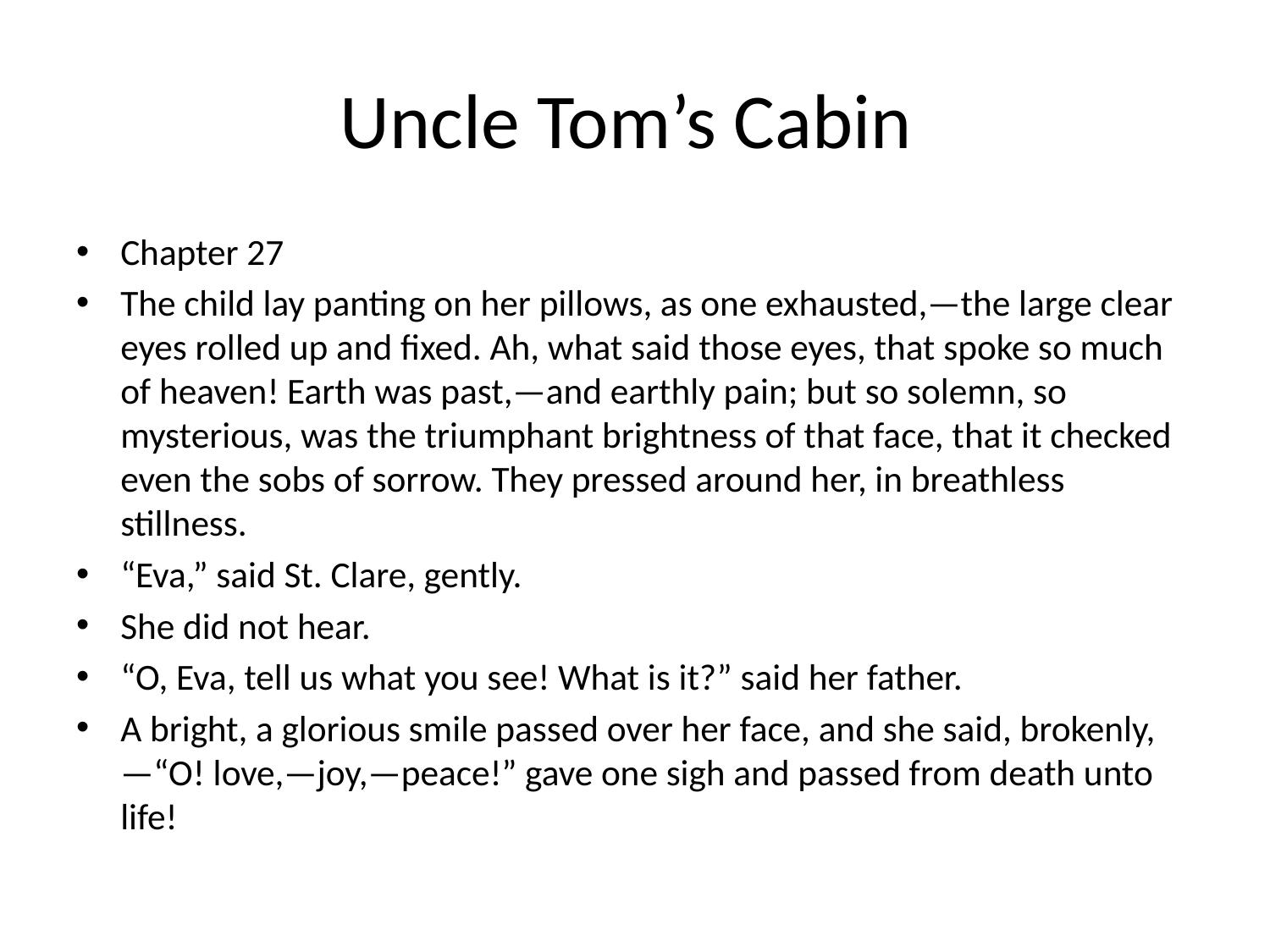

# Uncle Tom’s Cabin
Chapter 27
The child lay panting on her pillows, as one exhausted,—the large clear eyes rolled up and fixed. Ah, what said those eyes, that spoke so much of heaven! Earth was past,—and earthly pain; but so solemn, so mysterious, was the triumphant brightness of that face, that it checked even the sobs of sorrow. They pressed around her, in breathless stillness.
“Eva,” said St. Clare, gently.
She did not hear.
“O, Eva, tell us what you see! What is it?” said her father.
A bright, a glorious smile passed over her face, and she said, brokenly,—“O! love,—joy,—peace!” gave one sigh and passed from death unto life!